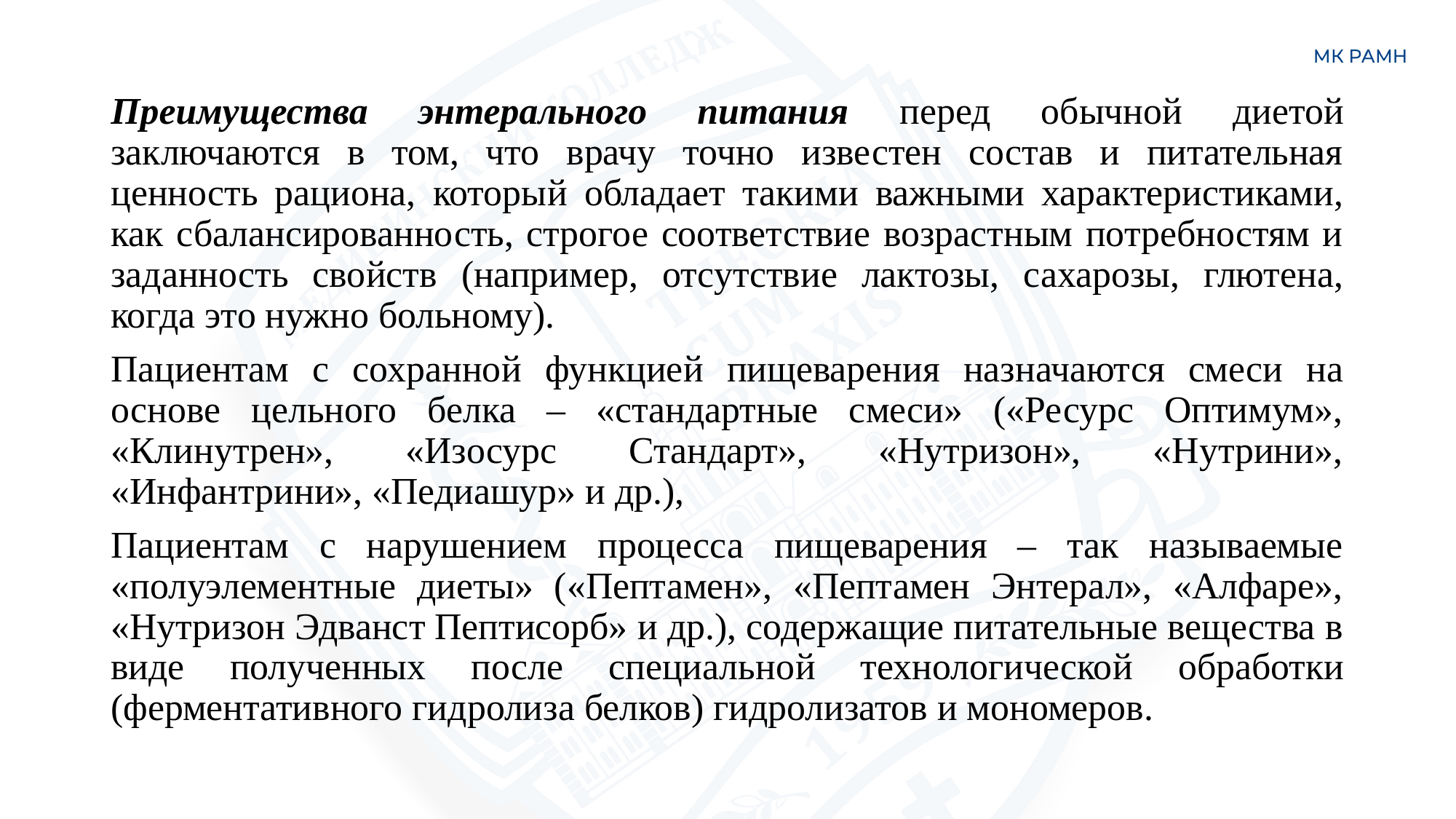

Преимущества энтерального питания перед обычной диетой заключаются в том, что врачу точно известен состав и питательная ценность рациона, который обладает такими важными характеристиками, как сбалансированность, строгое соответствие возрастным потребностям и заданность свойств (например, отсутствие лактозы, сахарозы, глютена, когда это нужно больному).
Пациентам с сохранной функцией пищеварения назначаются смеси на основе цельного белка – «стандартные смеси» («Ресурс Оптимум», «Клинутрен», «Изосурс Стандарт», «Нутризон», «Нутрини», «Инфантрини», «Педиашур» и др.),
Пациентам с нарушением процесса пищеварения – так называемые «полуэлементные диеты» («Пептамен», «Пептамен Энтерал», «Алфаре», «Нутризон Эдванст Пептисорб» и др.), содержащие питательные вещества в виде полученных после специальной технологической обработки (ферментативного гидролиза белков) гидролизатов и мономеров.